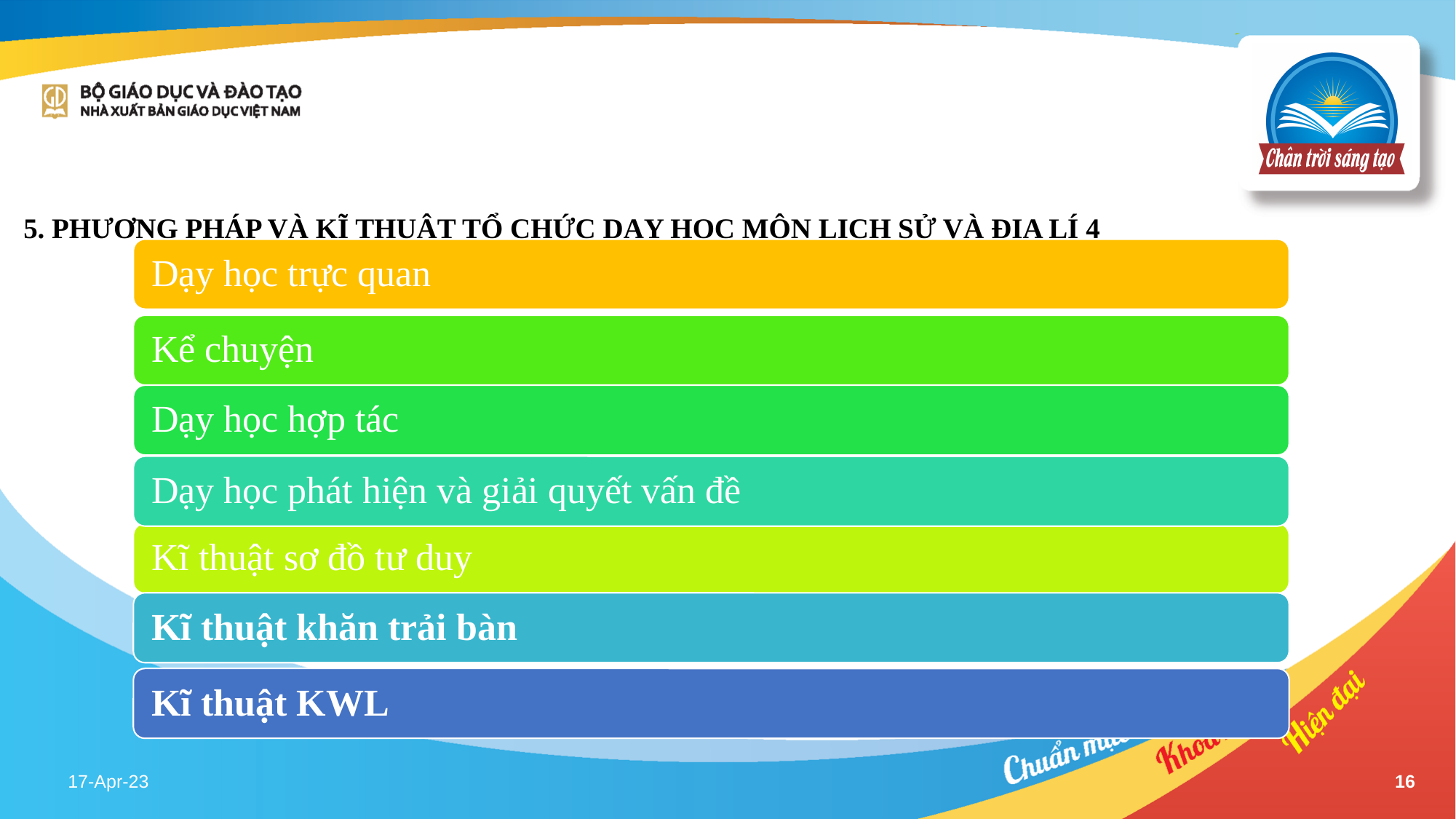

5. PHƯƠNG PHÁP VÀ KĨ THUẬT TỔ CHỨC DẠY HỌC MÔN LỊCH SỬ VÀ ĐỊA LÍ 4

Dạy học trực quan
Kĩ thuật sơ đồ tư duy
Kể chuyện
Dạy học hợp tác
Dạy học phát hiện và giải quyết vấn đề
Kĩ thuật khăn trải bàn
Kĩ thuật KWL
17-Apr-23
16